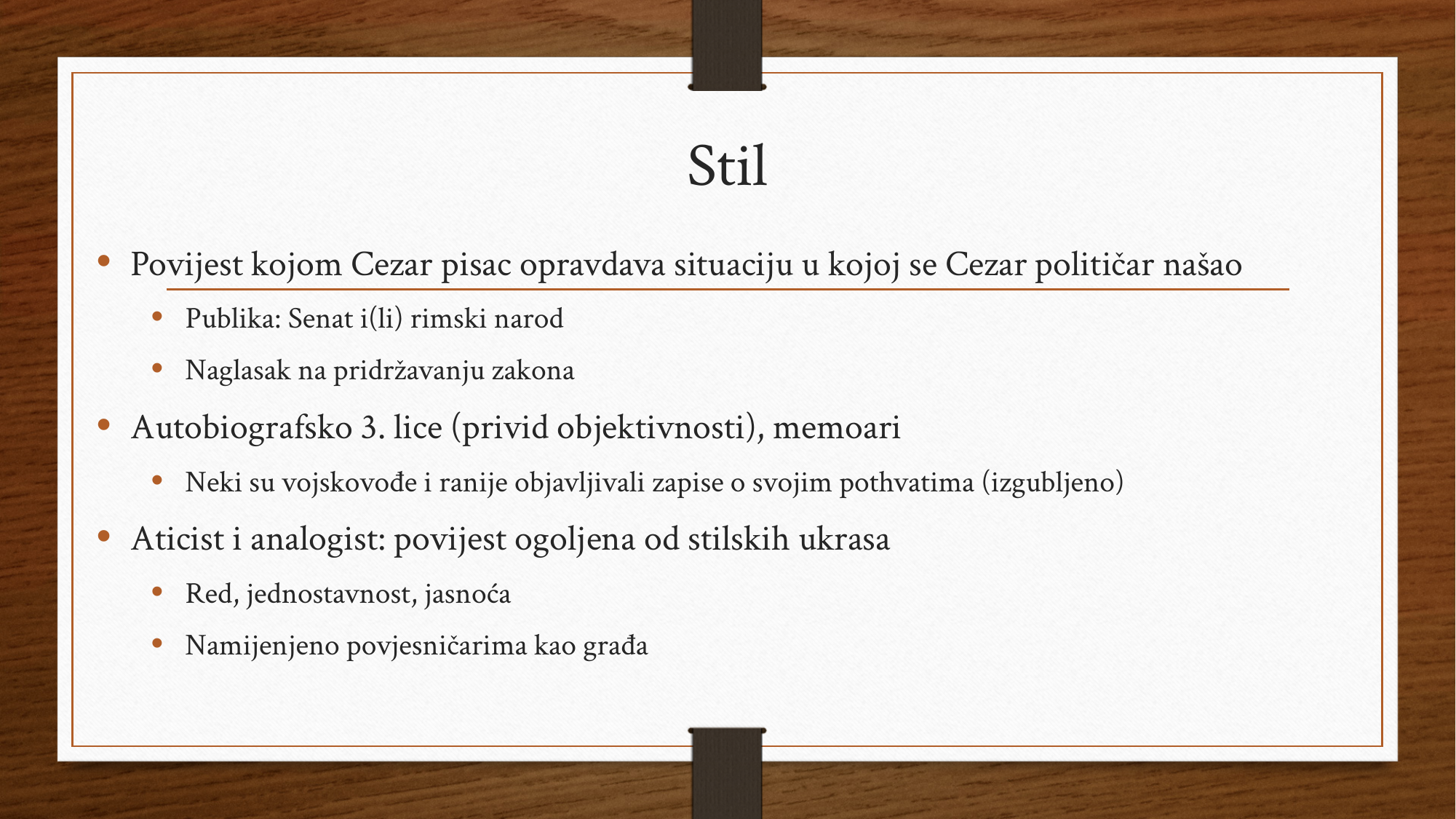

# Stil
Povijest kojom Cezar pisac opravdava situaciju u kojoj se Cezar političar našao
Publika: Senat i(li) rimski narod
Naglasak na pridržavanju zakona
Autobiografsko 3. lice (privid objektivnosti), memoari
Neki su vojskovođe i ranije objavljivali zapise o svojim pothvatima (izgubljeno)
Aticist i analogist: povijest ogoljena od stilskih ukrasa
Red, jednostavnost, jasnoća
Namijenjeno povjesničarima kao građa